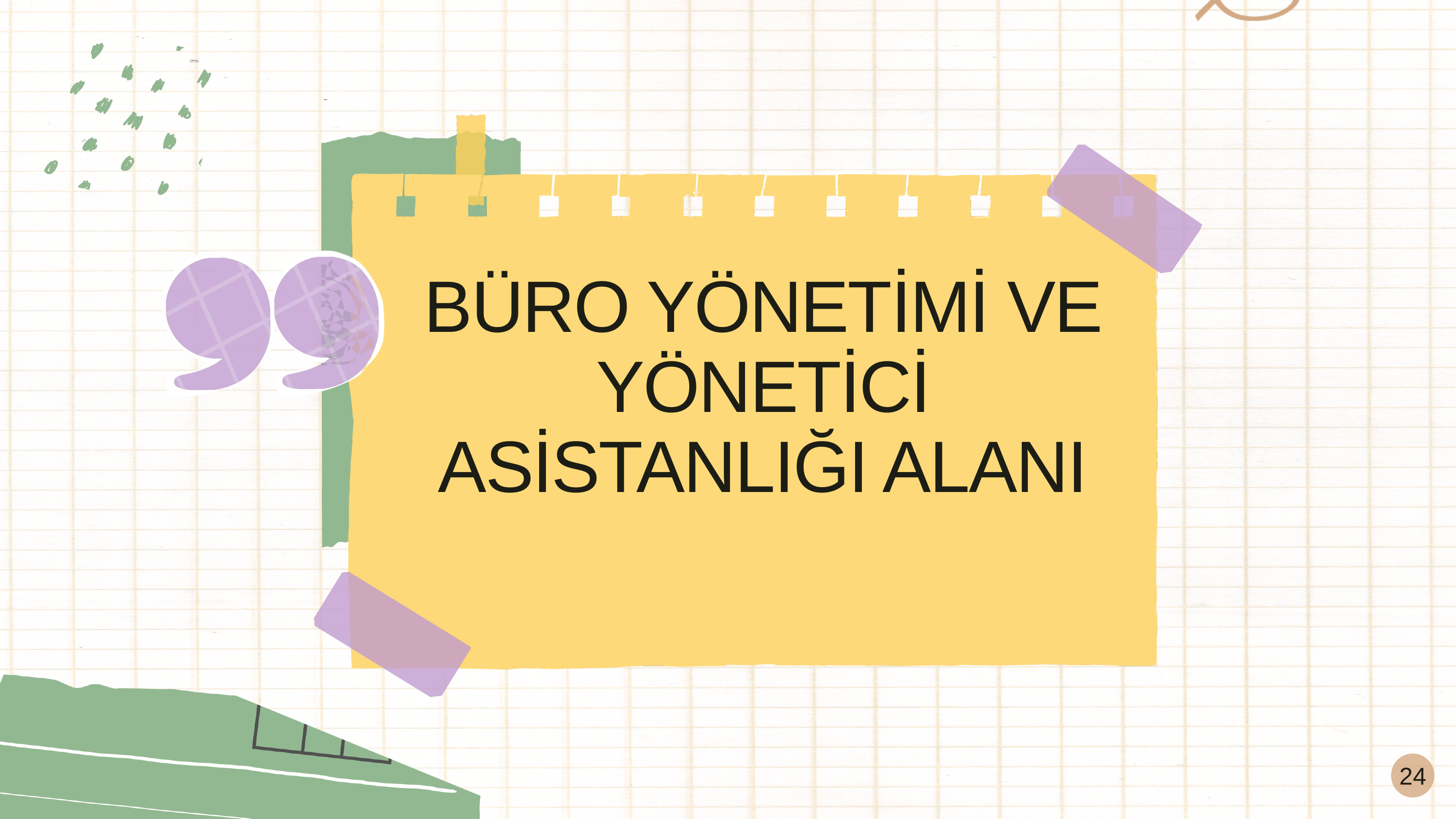

BÜRO YÖNETİMİ VE YÖNETİCİ ASİSTANLIĞI ALANI

24